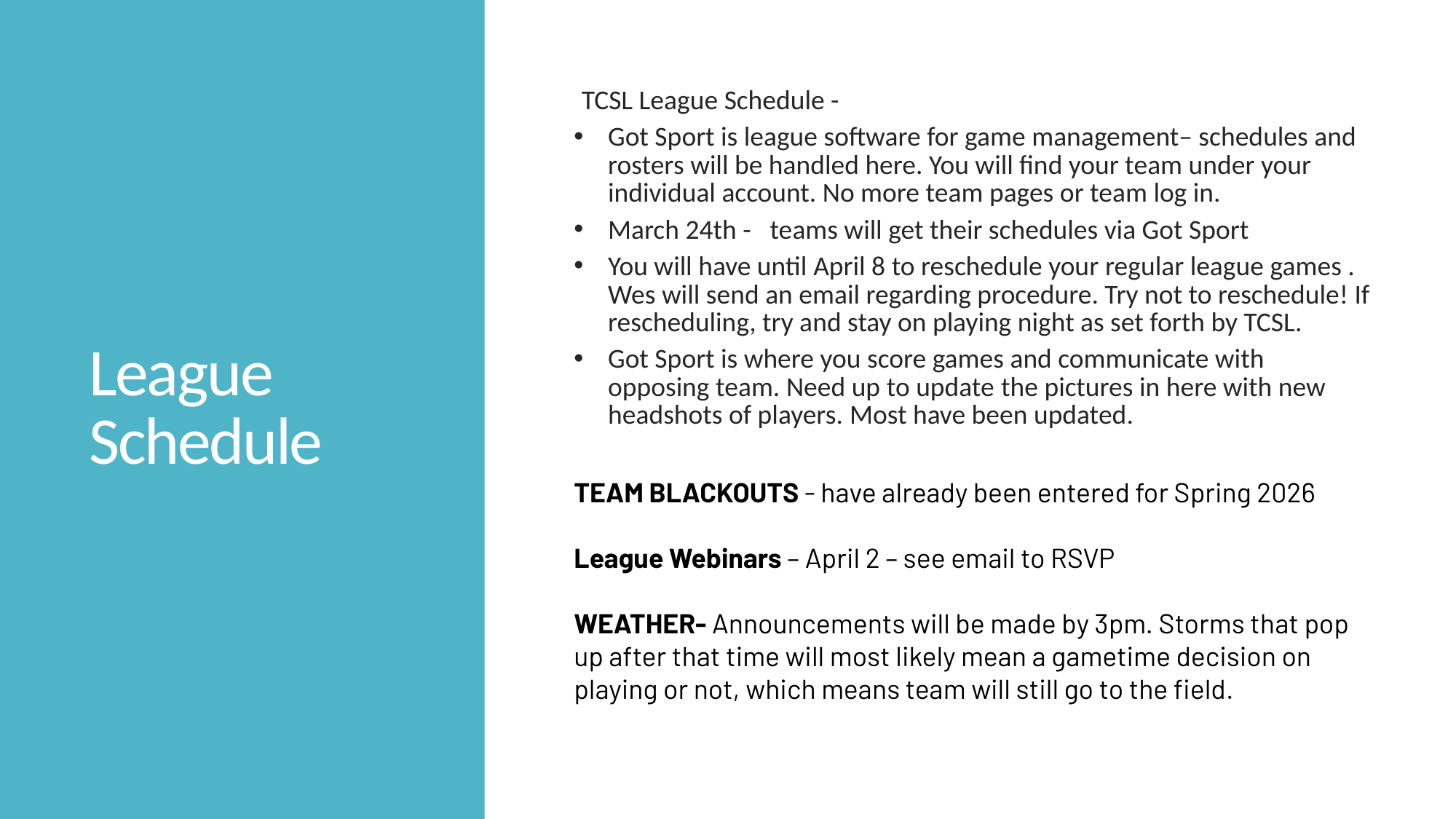

TCSL League Schedule -
Got Sport is league software for game management– schedules and rosters will be handled here. You will find your team under your individual account. No more team pages or team log in.
March 24th -   teams will get their schedules via Got Sport
You will have until April 8 to reschedule your regular league games . Wes will send an email regarding procedure. Try not to reschedule! If rescheduling, try and stay on playing night as set forth by TCSL.
Got Sport is where you score games and communicate with opposing team. Need up to update the pictures in here with new headshots of players. Most have been updated.

TEAM BLACKOUTS - have already been entered for Spring 2026

League Webinars – April 2 – see email to RSVP

WEATHER- Announcements will be made by 3pm. Storms that pop up after that time will most likely mean a gametime decision on playing or not, which means team will still go to the field.

League Schedule